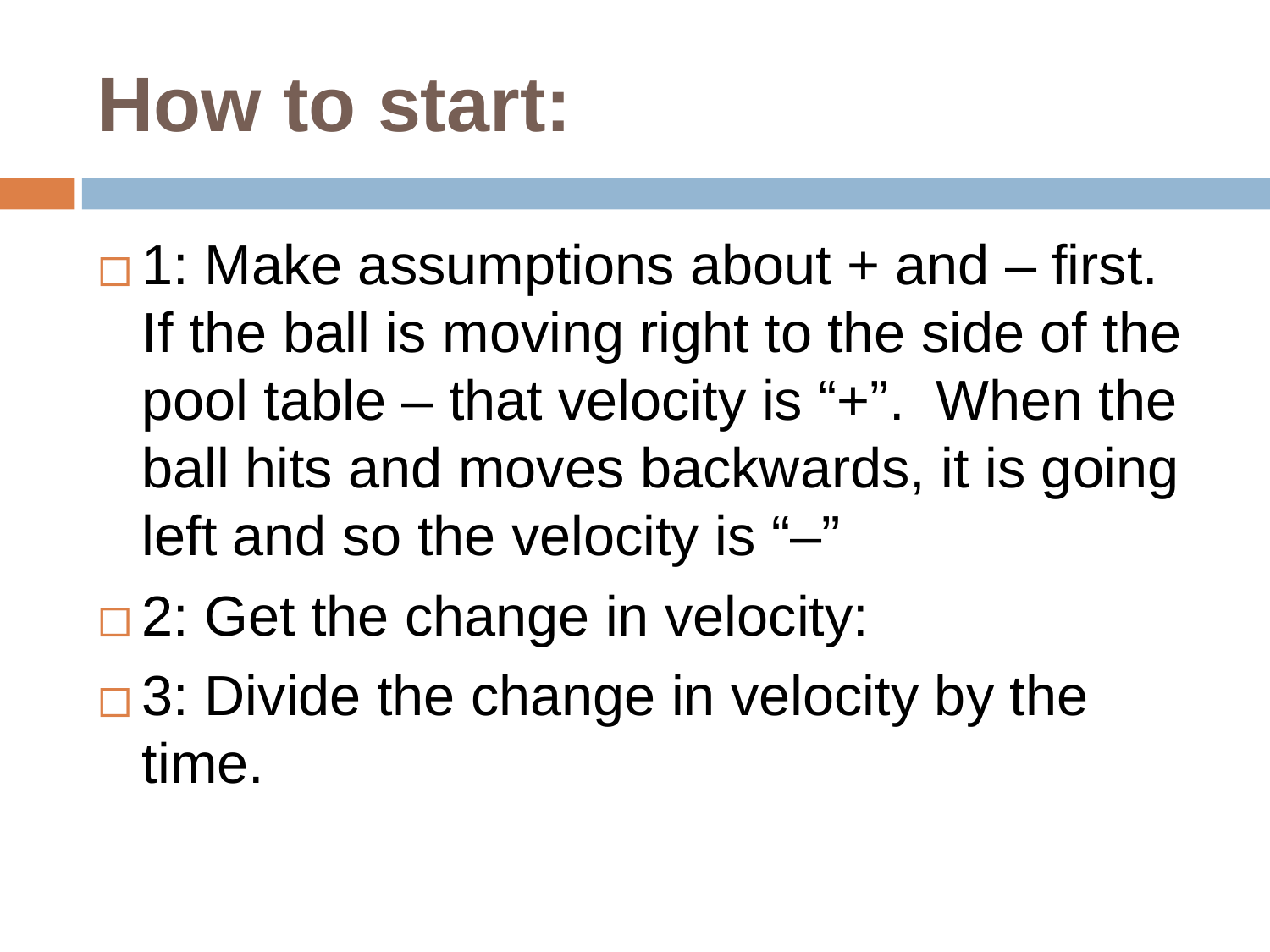

# How to start:
1: Make assumptions about + and – first.  If the ball is moving right to the side of the pool table – that velocity is “+”.  When the ball hits and moves backwards, it is going left and so the velocity is “–”
2: Get the change in velocity:
3: Divide the change in velocity by the time.